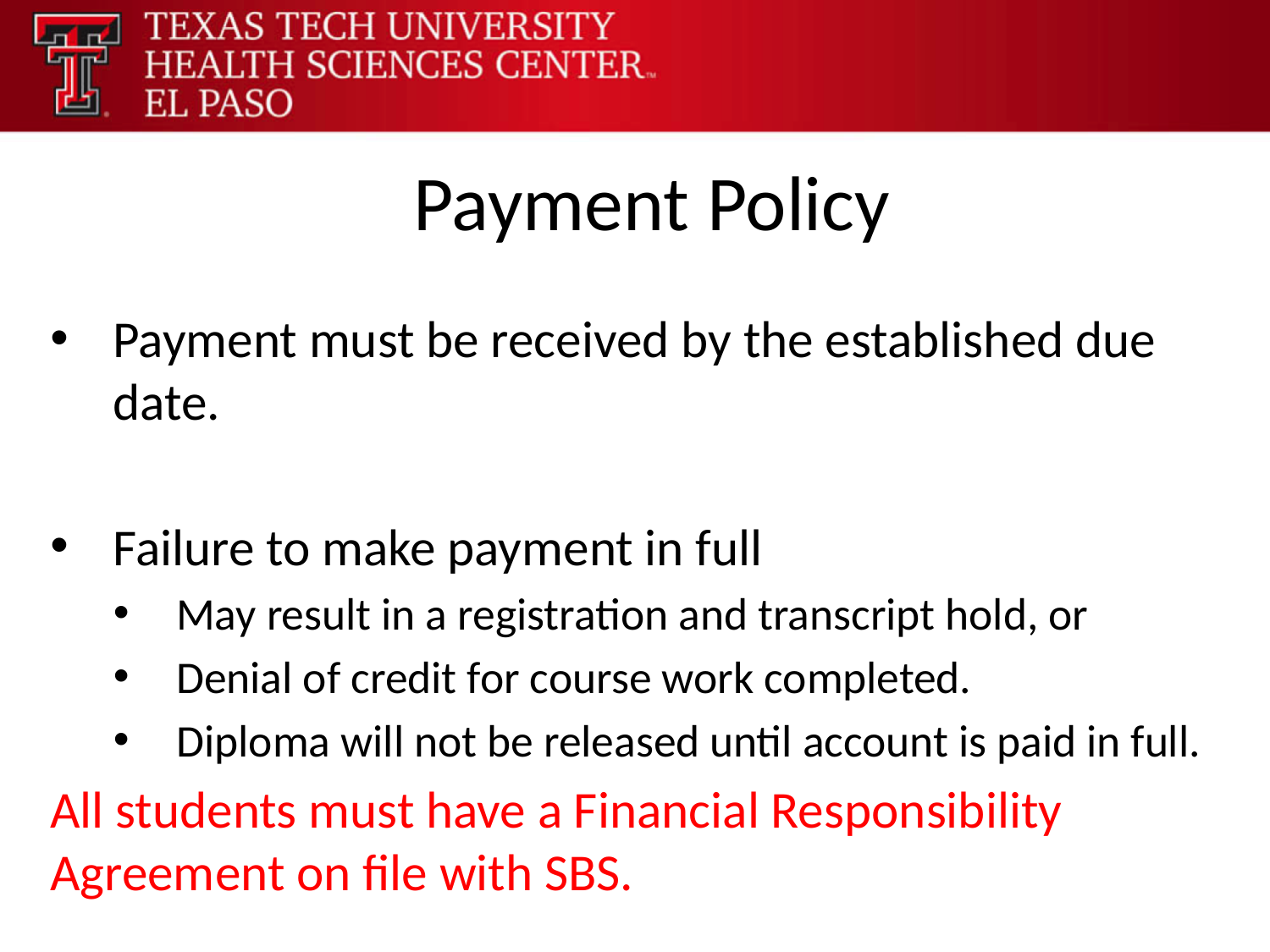

# Payment Policy
Payment must be received by the established due date.

Failure to make payment in full
May result in a registration and transcript hold, or
Denial of credit for course work completed.
Diploma will not be released until account is paid in full.
All students must have a Financial Responsibility Agreement on file with SBS.